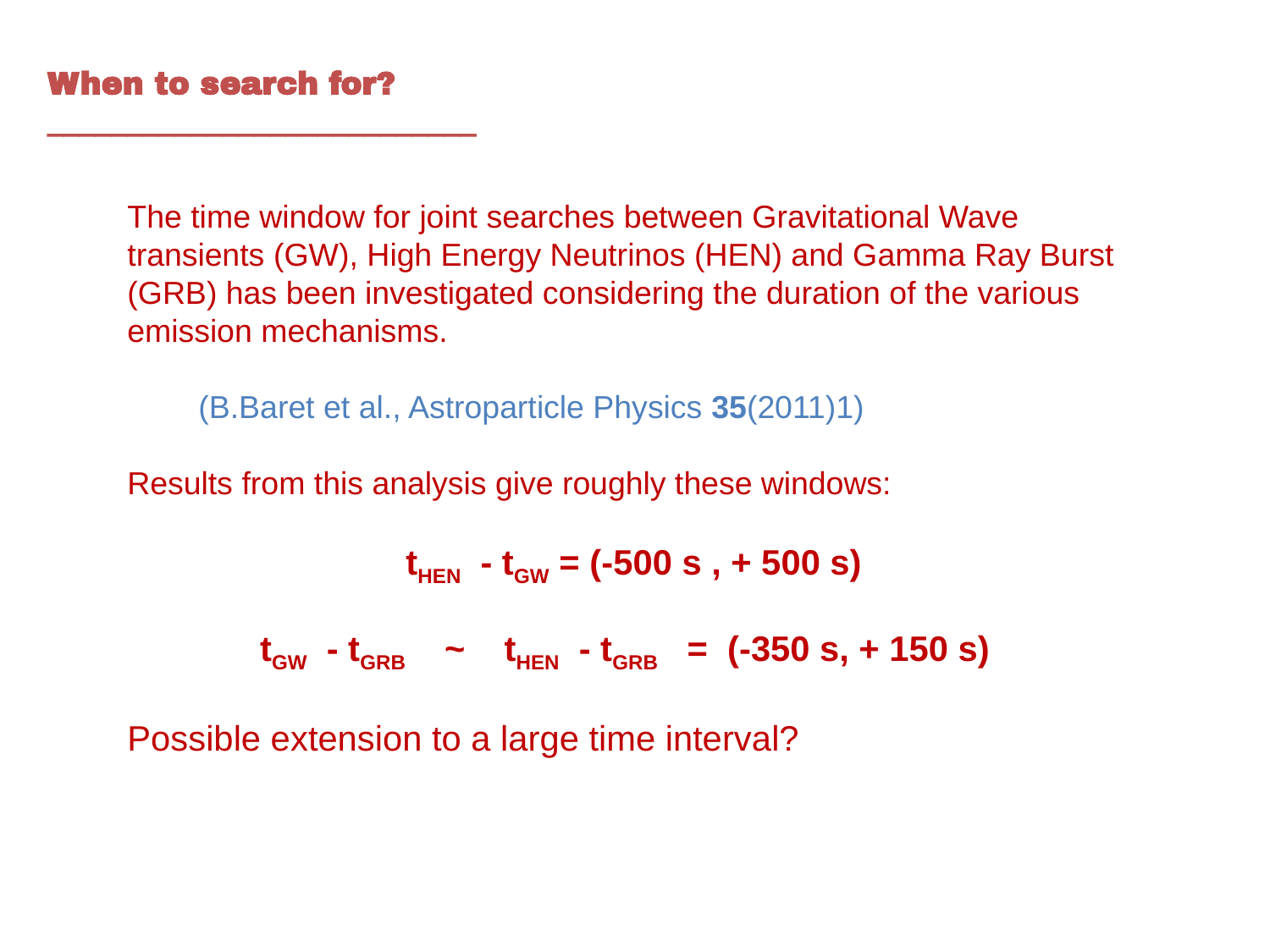

When to search for?
___________________________
The time window for joint searches between Gravitational Wave transients (GW), High Energy Neutrinos (HEN) and Gamma Ray Burst (GRB) has been investigated considering the duration of the various emission mechanisms.

        (B.Baret et al., Astroparticle Physics 35(2011)1)

Results from this analysis give roughly these windows:

  tHEN  - tGW = (-500 s , + 500 s)

 tGW  - tGRB    ~    tHEN  - tGRB   =  (-350 s, + 150 s)

Possible extension to a large time interval?